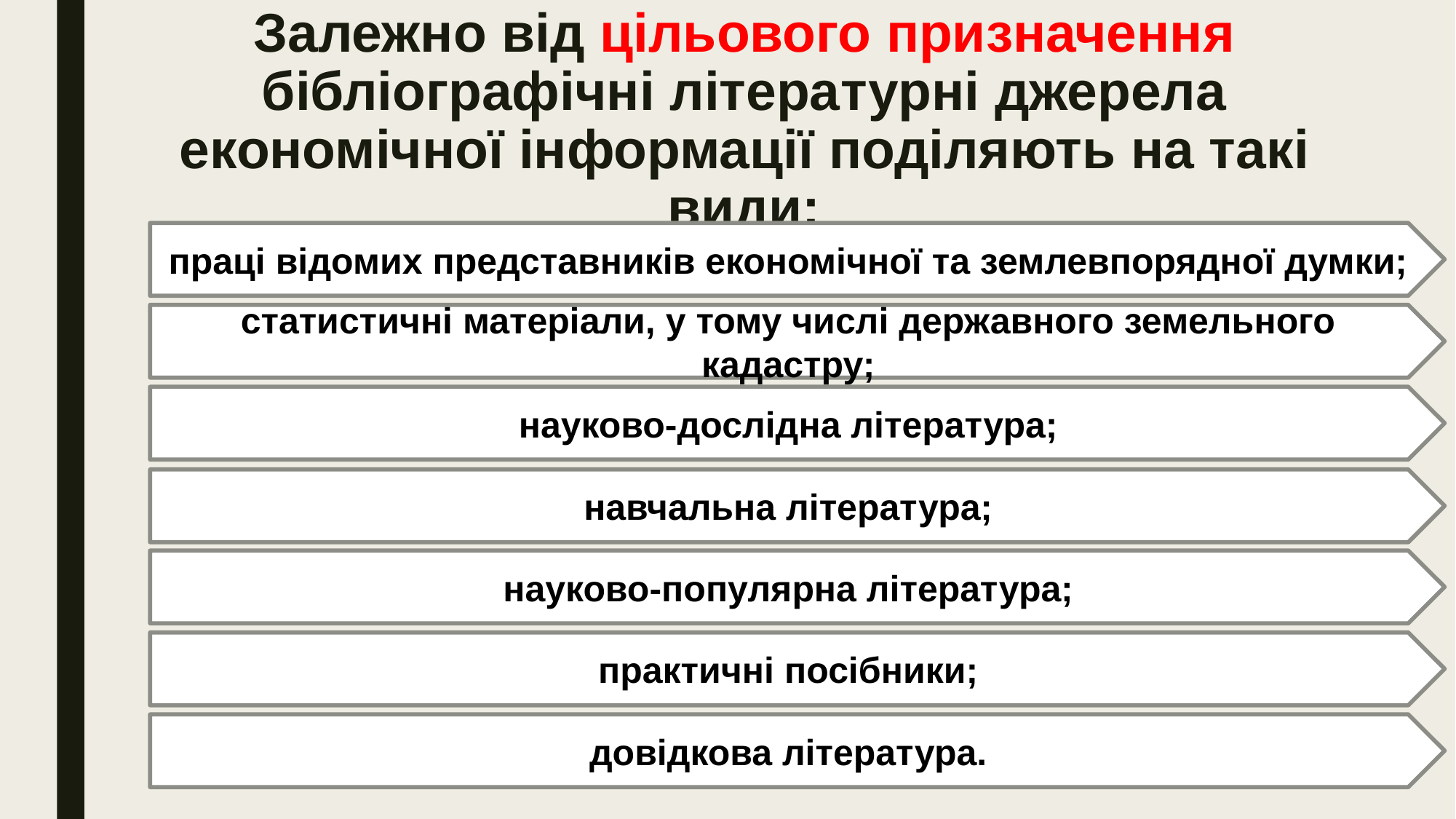

# Залежно від цільового призначення бібліографічні літера­турні джерела економічної інформації поділяють на такі види:
праці відомих представників економічної та землевпорядної думки;
статистичні матеріали, у тому числі державного земельного кадастру;
науково-дослідна література;
навчальна література;
науково-популярна література;
практичні посібники;
довідкова література.